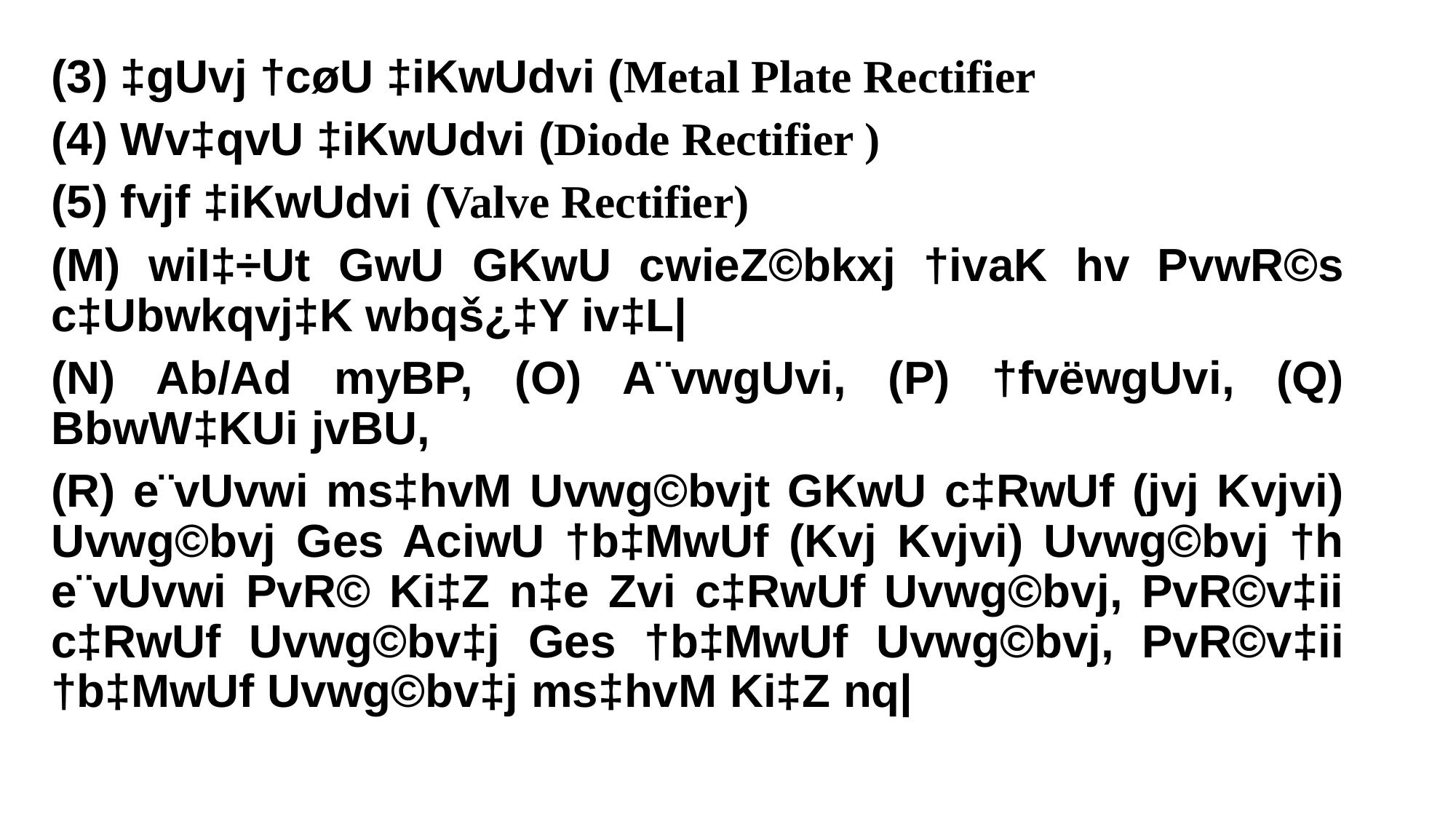

(3) ‡gUvj †cøU ‡iKwUdvi (Metal Plate Rectifier
(4) Wv‡qvU ‡iKwUdvi (Diode Rectifier )
(5) fvjf ‡iKwUdvi (Valve Rectifier)
(M) wiI‡÷Ut GwU GKwU cwieZ©bkxj †ivaK hv PvwR©s c‡Ubwkqvj‡K wbqš¿‡Y iv‡L|
(N) Ab/Ad myBP, (O) A¨vwgUvi, (P) †fvëwgUvi, (Q) BbwW‡KUi jvBU,
(R) e¨vUvwi ms‡hvM Uvwg©bvjt GKwU c‡RwUf (jvj Kvjvi) Uvwg©bvj Ges AciwU †b‡MwUf (Kvj Kvjvi) Uvwg©bvj †h e¨vUvwi PvR© Ki‡Z n‡e Zvi c‡RwUf Uvwg©bvj, PvR©v‡ii c‡RwUf Uvwg©bv‡j Ges †b‡MwUf Uvwg©bvj, PvR©v‡ii †b‡MwUf Uvwg©bv‡j ms‡hvM Ki‡Z nq|